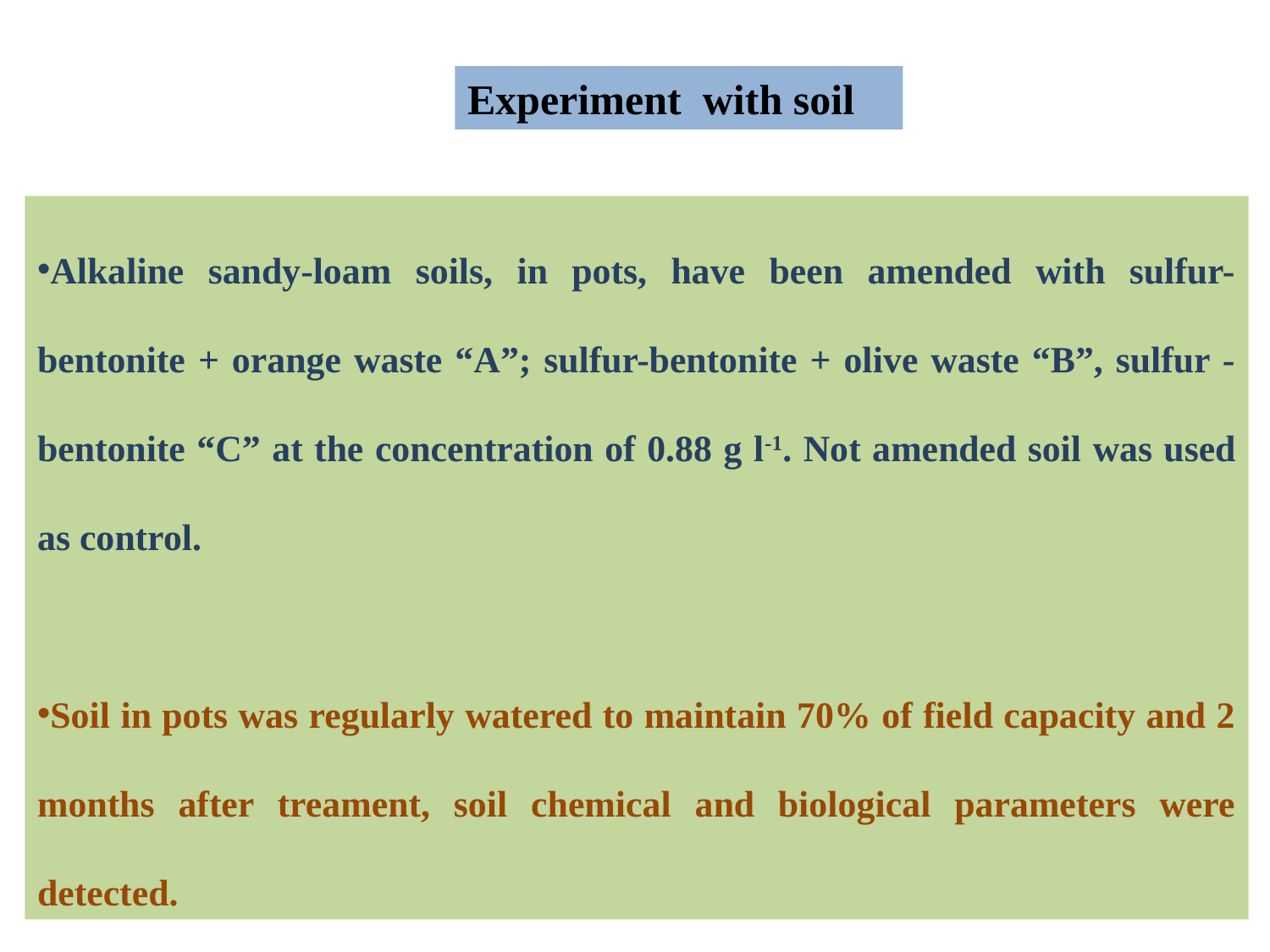

Experiment  with soil
Alkaline sandy-loam soils, in pots, have been amended with sulfur-bentonite + orange waste “A”; sulfur-bentonite + olive waste “B”, sulfur -bentonite “C” at the concentration of 0.88 g l-1. Not amended soil was used as control.

Soil in pots was regularly watered to maintain 70% of field capacity and 2 months after treament, soil chemical and biological parameters were detected.